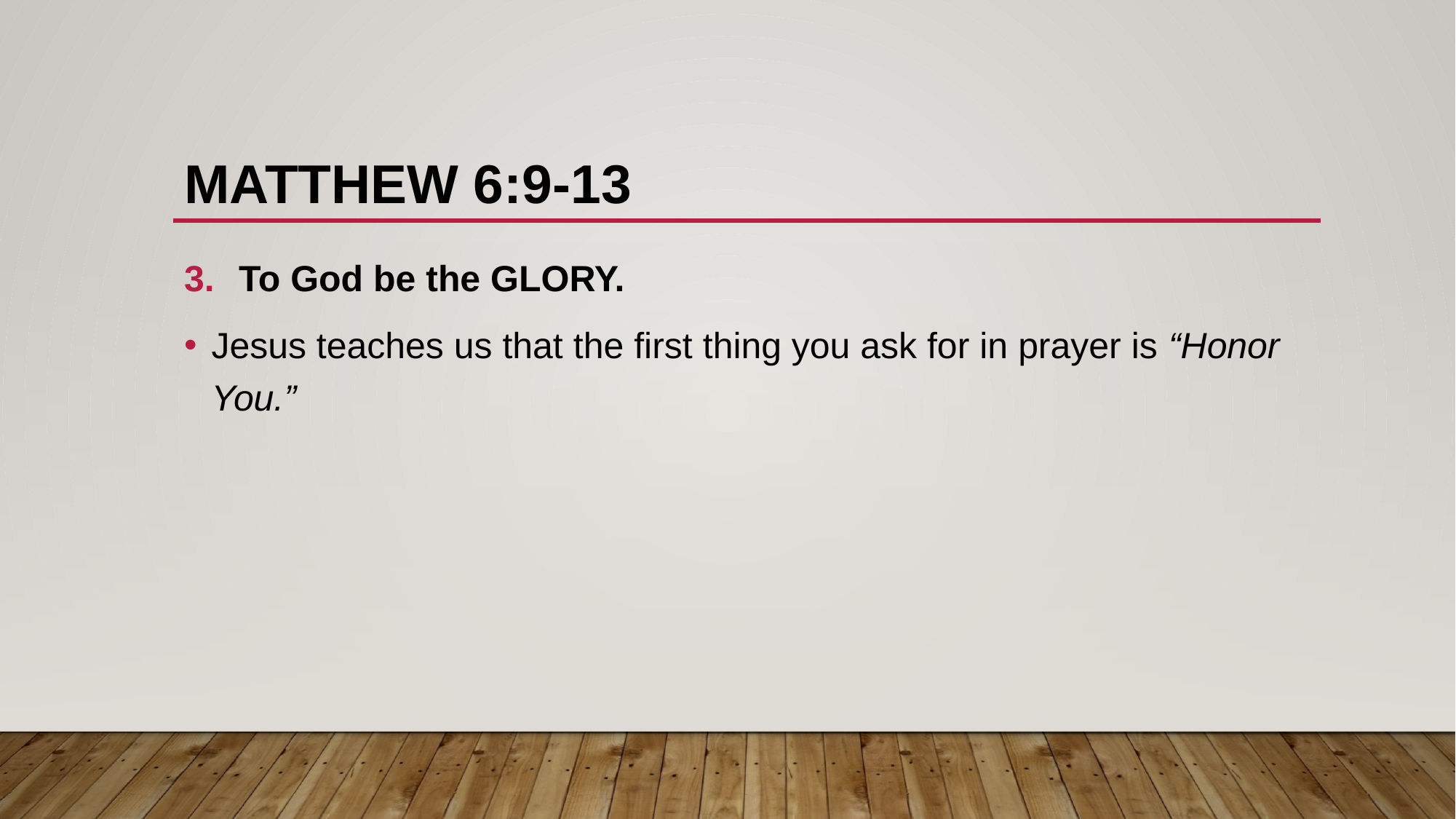

# Matthew 6:9-13
To God be the GLORY.
Jesus teaches us that the first thing you ask for in prayer is “Honor You.”